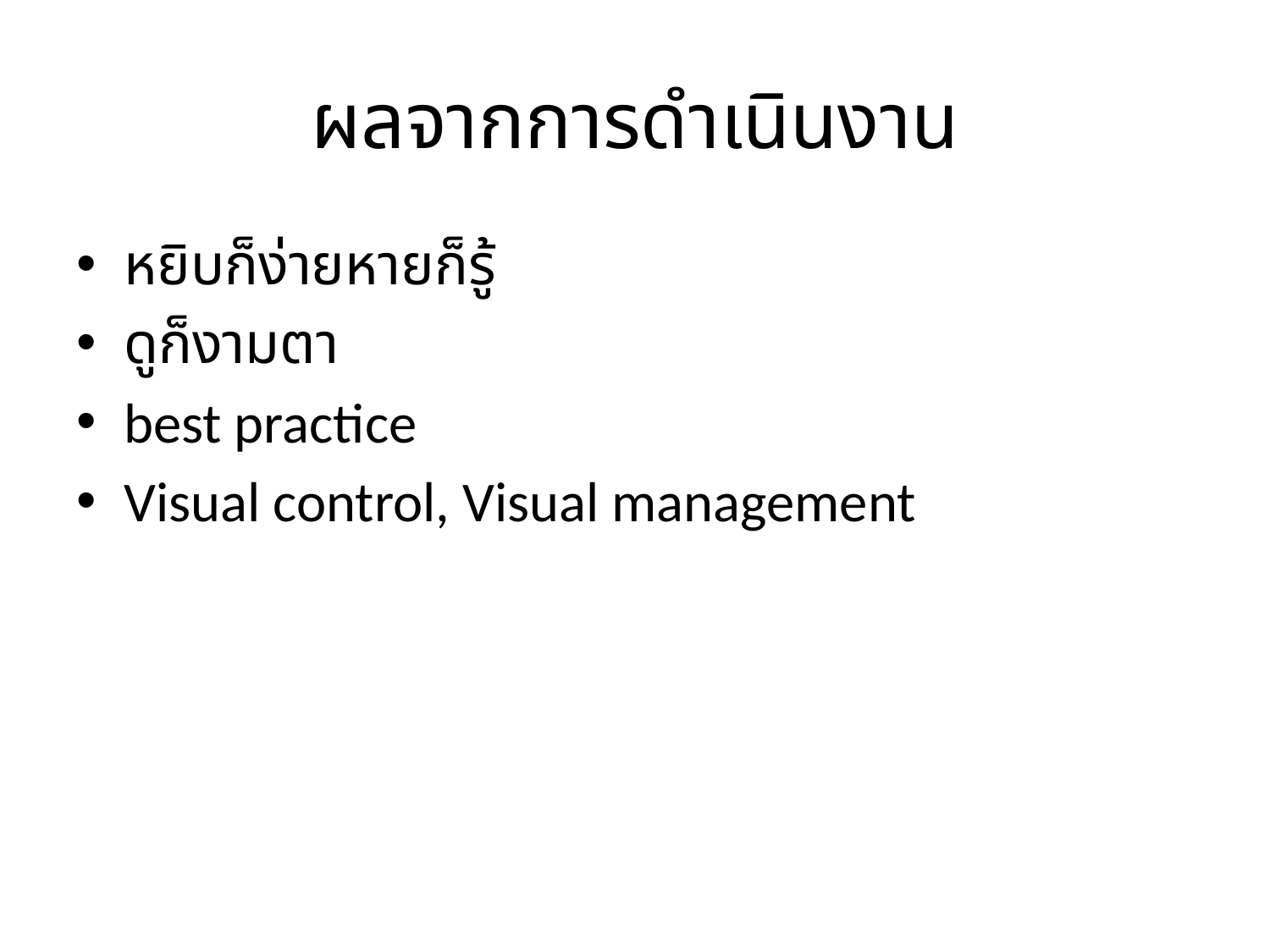

# ผลจากการดำเนินงาน
หยิบก็ง่ายหายก็รู้
ดูก็งามตา
best practice
Visual control, Visual management